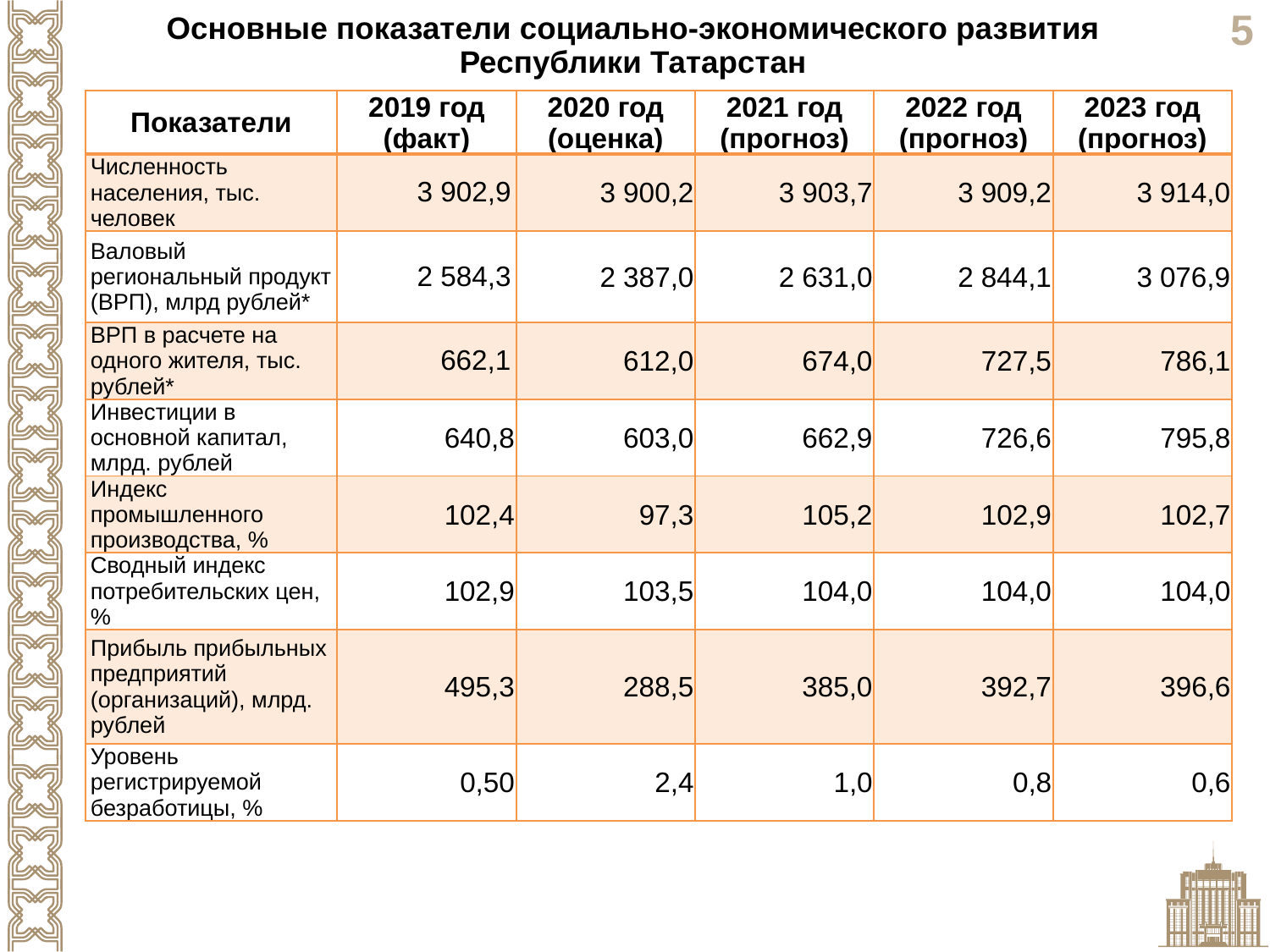

Основные показатели социально-экономического развития Республики Татарстан
| Показатели | 2019 год (факт) | 2020 год (оценка) | 2021 год (прогноз) | 2022 год (прогноз) | 2023 год (прогноз) |
| --- | --- | --- | --- | --- | --- |
| Численность населения, тыс. человек | 3 902,9 | 3 900,2 | 3 903,7 | 3 909,2 | 3 914,0 |
| Валовый региональный продукт (ВРП), млрд рублей\* | 2 584,3 | 2 387,0 | 2 631,0 | 2 844,1 | 3 076,9 |
| ВРП в расчете на одного жителя, тыс. рублей\* | 662,1 | 612,0 | 674,0 | 727,5 | 786,1 |
| Инвестиции в основной капитал, млрд. рублей | 640,8 | 603,0 | 662,9 | 726,6 | 795,8 |
| Индекс промышленного производства, % | 102,4 | 97,3 | 105,2 | 102,9 | 102,7 |
| Сводный индекс потребительских цен, % | 102,9 | 103,5 | 104,0 | 104,0 | 104,0 |
| Прибыль прибыльных предприятий (организаций), млрд. рублей | 495,3 | 288,5 | 385,0 | 392,7 | 396,6 |
| Уровень регистрируемой безработицы, % | 0,50 | 2,4 | 1,0 | 0,8 | 0,6 |